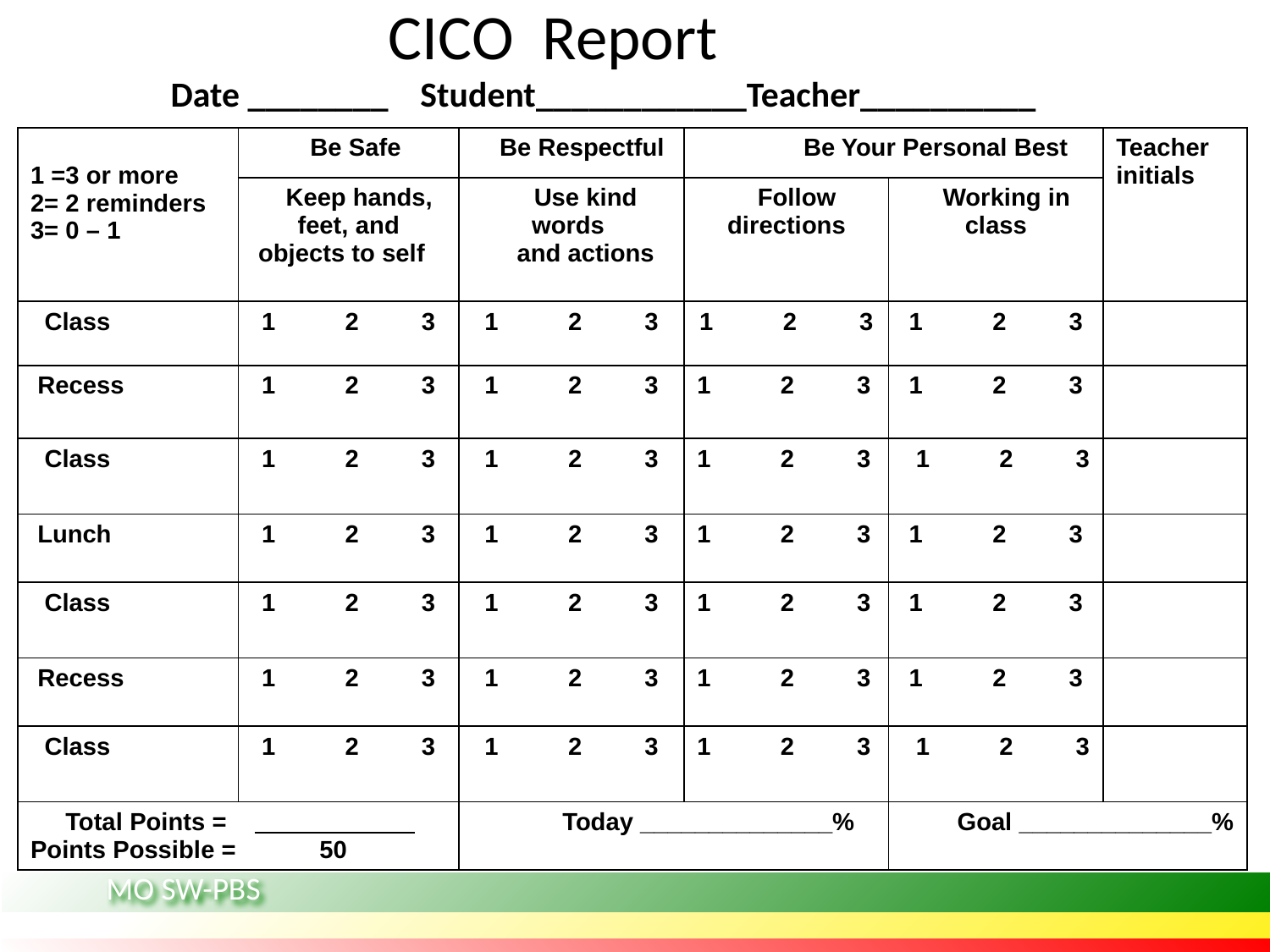

CICO  Report
Date ________    Student____________Teacher__________

| 1 =3 or more 2= 2 reminders 3= 0 – 1 | Be Safe | Be Respectful | Be Your Personal Best |  | Teacher initials |
| --- | --- | --- | --- | --- | --- |
|  | Keep hands, feet, and objects to self | Use kind words and actions | Follow directions | Working in class |  |
| Class | 1 2 3 | 1 2 3 | 1 2 3 | 1 2 3 |  |
| Recess | 1 2 3 | 1 2 3 | 1 2 3 | 1 2 3 |  |
| Class | 1 2 3 | 1 2 3 | 1 2 3 | 1 2 3 |  |
| Lunch | 1 2 3 | 1 2 3 | 1 2 3 | 1 2 3 |  |
| Class | 1 2 3 | 1 2 3 | 1 2 3 | 1 2 3 |  |
| Recess | 1 2 3 | 1 2 3 | 1 2 3 | 1 2 3 |  |
| Class | 1 2 3 | 1 2 3 | 1 2 3 | 1 2 3 |  |
| Total Points = Points Possible = 50 |  | Today \_\_\_\_\_\_\_\_\_\_\_\_\_\_% |  | Goal \_\_\_\_\_\_\_\_\_\_\_\_\_\_% |  |